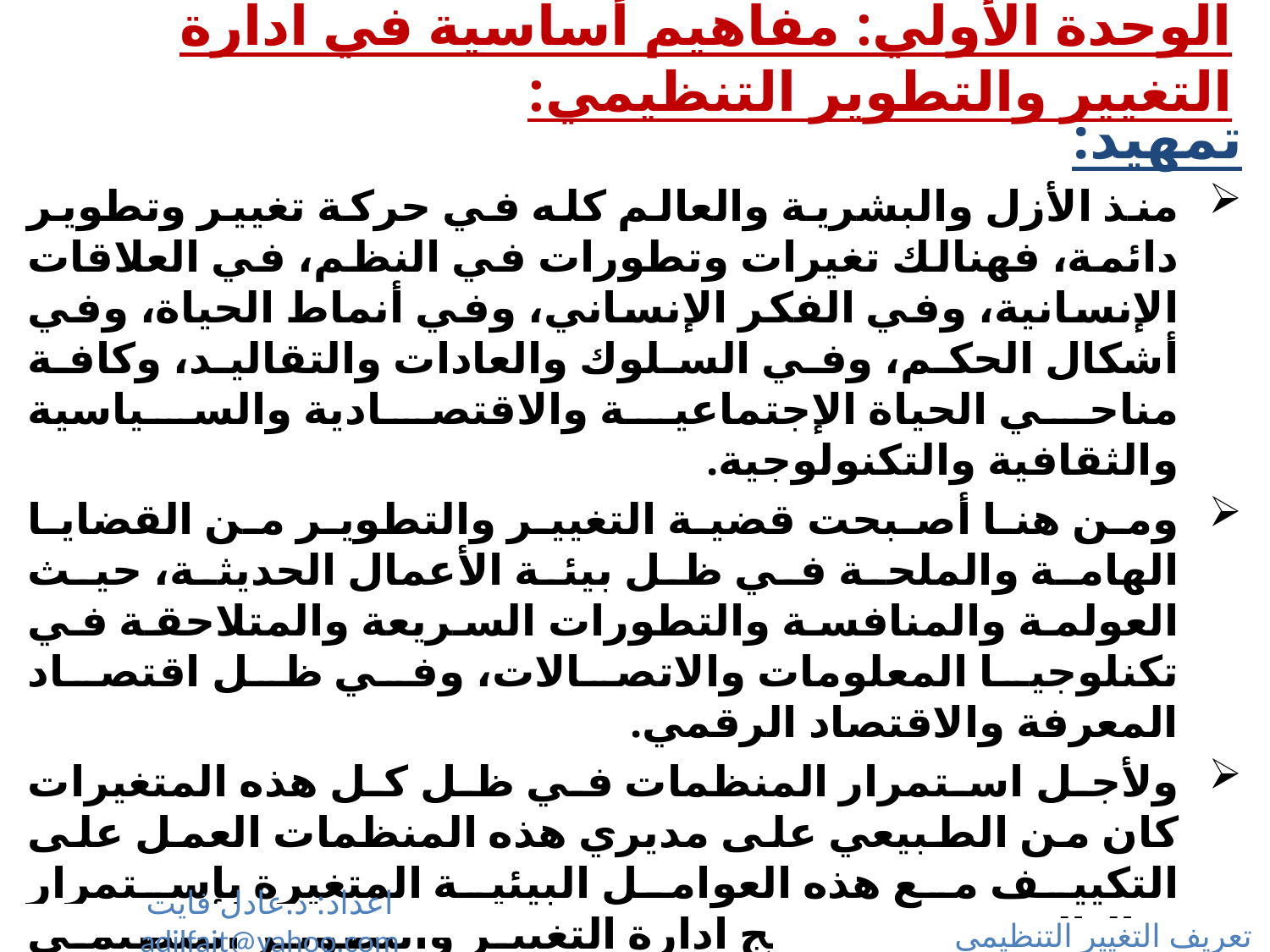

# الوحدة الأولي: مفاهيم أساسية في ادارة التغيير والتطوير التنظيمي:
تمهيد:
منذ الأزل والبشرية والعالم كله في حركة تغيير وتطوير دائمة، فهنالك تغيرات وتطورات في النظم، في العلاقات الإنسانية، وفي الفكر الإنساني، وفي أنماط الحياة، وفي أشكال الحكم، وفي السلوك والعادات والتقاليد، وكافة مناحي الحياة الإجتماعية والاقتصادية والسياسية والثقافية والتكنولوجية.
ومن هنا أصبحت قضية التغيير والتطوير من القضايا الهامة والملحة في ظل بيئة الأعمال الحديثة، حيث العولمة والمنافسة والتطورات السريعة والمتلاحقة في تكنلوجيا المعلومات والاتصالات، وفي ظل اقتصاد المعرفة والاقتصاد الرقمي.
ولأجل استمرار المنظمات في ظل كل هذه المتغيرات كان من الطبيعي على مديري هذه المنظمات العمل على التكييف مع هذه العوامل البيئية المتغيرة بإستمرار وبالتالي تبني منهج ادارة التغيير والتطوير التنظيمي بإستمرار للاستفادة من الفرص التي تلوح في البيئة الخارجية المحيطة بالمنظمة والتكيف مع التهديدات والمخاطر التي تقف أمام التطوير والتغيير، وكذلك لغرض دراسة عوامل القوة والضعف الداخلي لهذه المنظمات
اعداد: د.عادل فايت adilfait@yahoo.com
تعريف التغيير التنظيمي